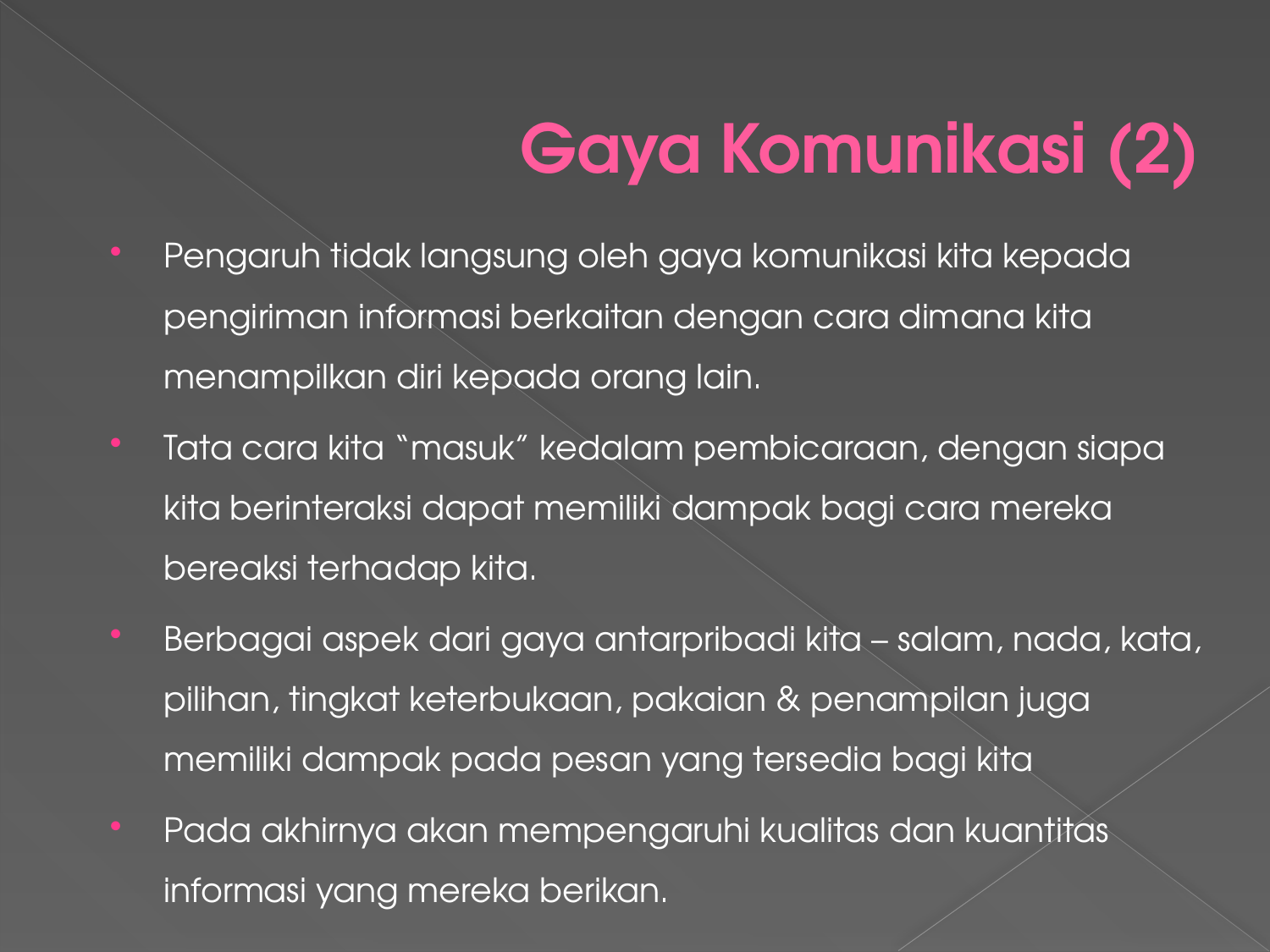

# Gaya Komunikasi (2)
Pengaruh tidak langsung oleh gaya komunikasi kita kepada pengiriman informasi berkaitan dengan cara dimana kita menampilkan diri kepada orang lain.
Tata cara kita “masuk” kedalam pembicaraan, dengan siapa kita berinteraksi dapat memiliki dampak bagi cara mereka bereaksi terhadap kita.
Berbagai aspek dari gaya antarpribadi kita – salam, nada, kata, pilihan, tingkat keterbukaan, pakaian & penampilan juga memiliki dampak pada pesan yang tersedia bagi kita
Pada akhirnya akan mempengaruhi kualitas dan kuantitas informasi yang mereka berikan.